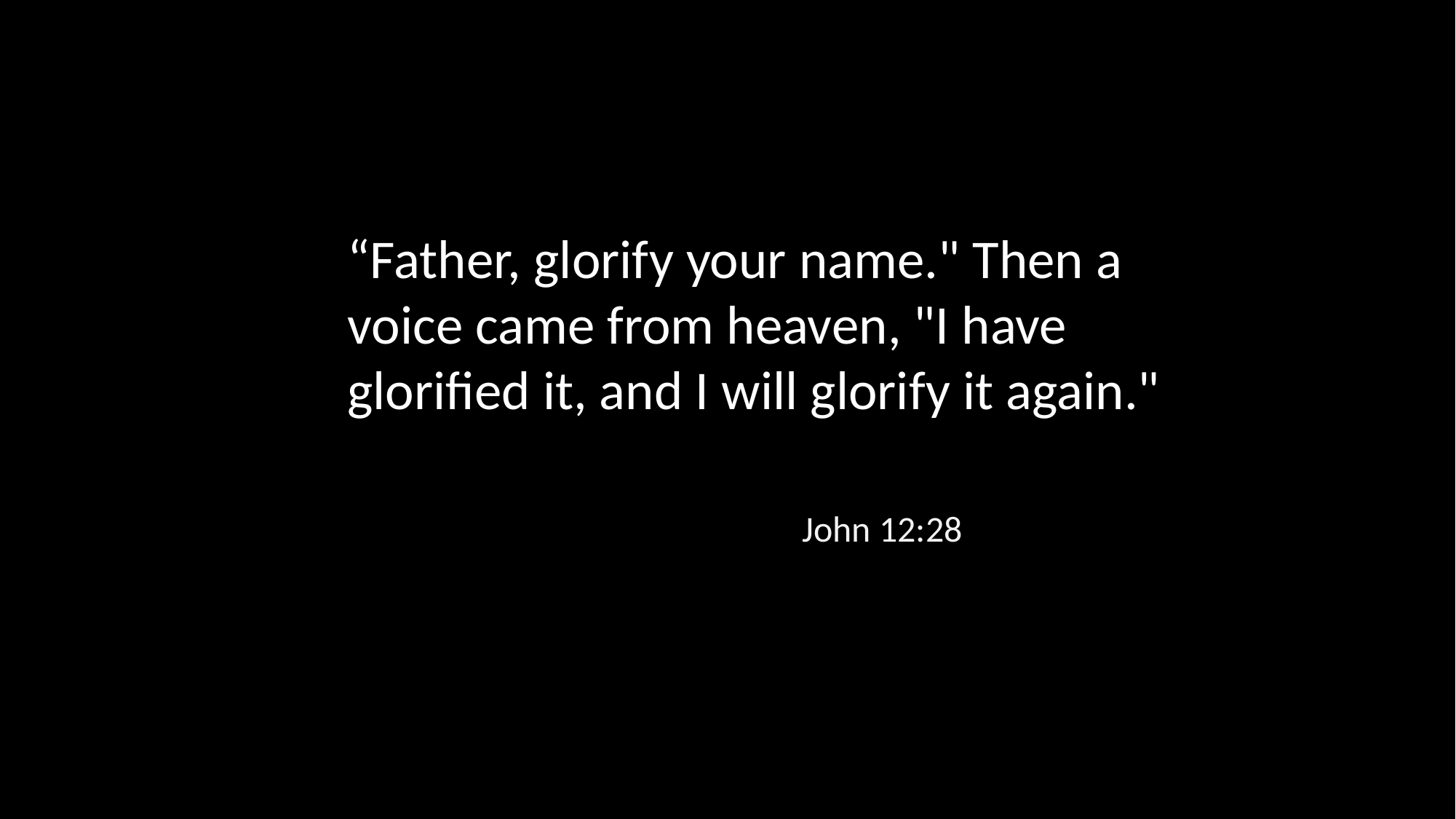

“Father, glorify your name." Then a voice came from heaven, "I have glorified it, and I will glorify it again."
John 12:28